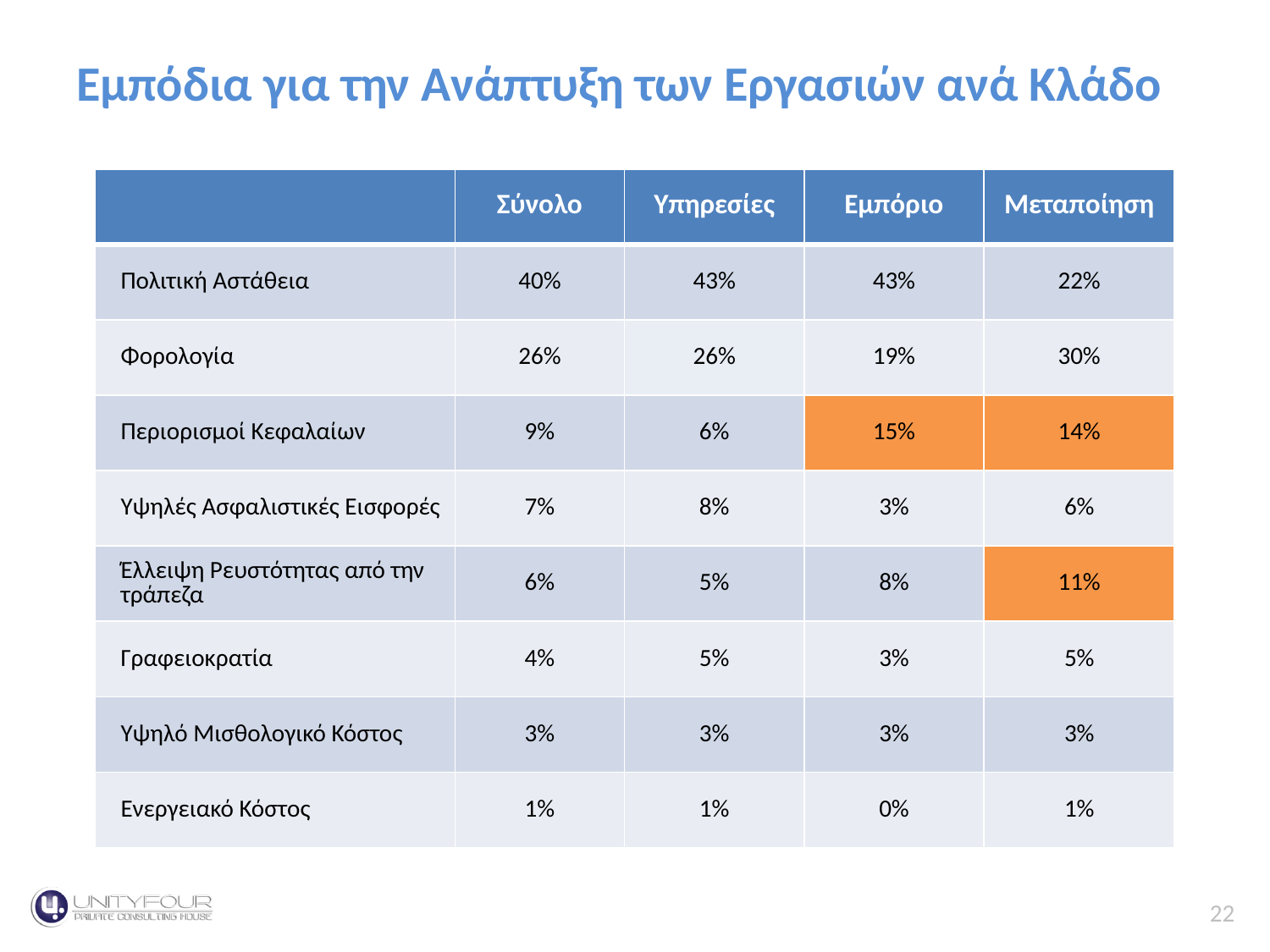

Εμπόδια για την Ανάπτυξη των Εργασιών ανά Κλάδο
# Κύκλος Εργασιών
|  | Σύνολο | Υπηρεσίες | Εμπόριο | Μεταποίηση |
| --- | --- | --- | --- | --- |
| Πολιτική Αστάθεια | 40% | 43% | 43% | 22% |
| Φορολογία | 26% | 26% | 19% | 30% |
| Περιορισμοί Κεφαλαίων | 9% | 6% | 15% | 14% |
| Υψηλές Ασφαλιστικές Εισφορές | 7% | 8% | 3% | 6% |
| Έλλειψη Ρευστότητας από την τράπεζα | 6% | 5% | 8% | 11% |
| Γραφειοκρατία | 4% | 5% | 3% | 5% |
| Υψηλό Μισθολογικό Κόστος | 3% | 3% | 3% | 3% |
| Ενεργειακό Κόστος | 1% | 1% | 0% | 1% |